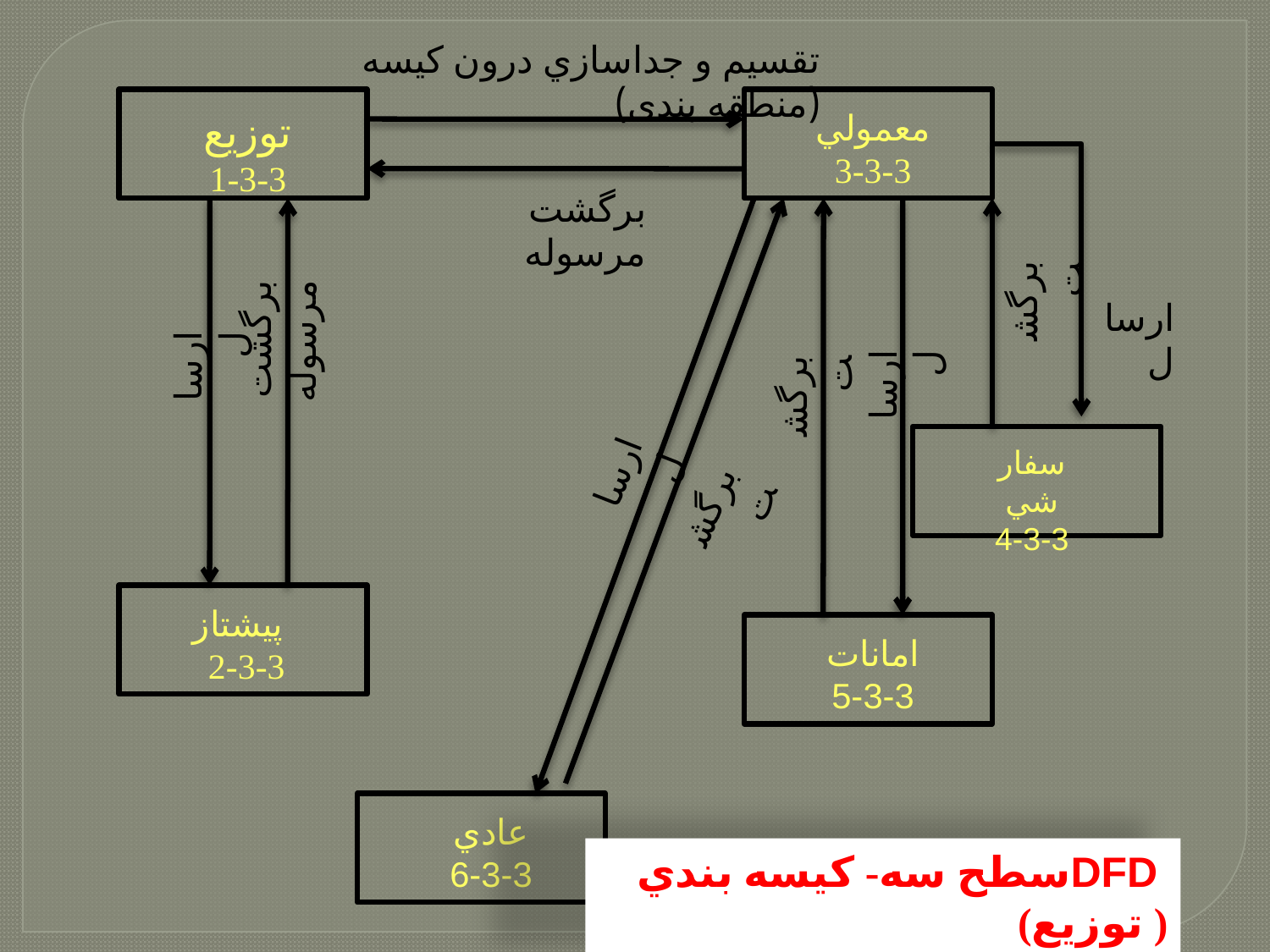

تقسيم و جداسازي درون كيسه (منطقه بندی)

توزيع
1-3-3
معمولي
3-3-3
برگشت مرسوله
برگشت
ارسال
ارسال
برگشت مرسوله
ارسال
برگشت

سفارشي
4-3-3
ارسال
برگشت

پيشتاز
2-3-3

امانات
5-3-3

عادي
6-3-3
 DFDسطح سه- كيسه بندي ( توزيع)